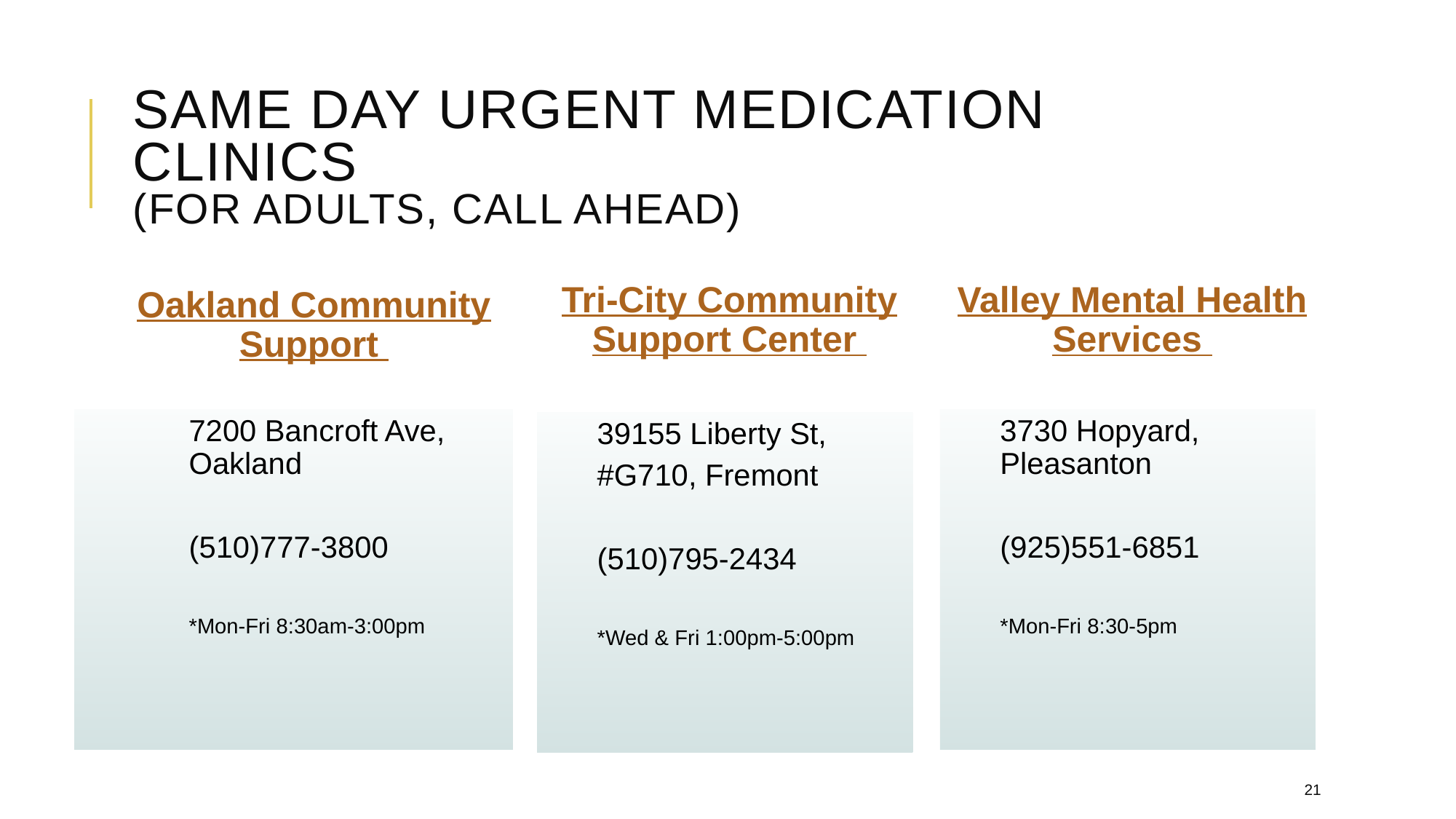

# Same Day Urgent Medication Clinics (for adults, call ahead)
Valley Mental Health Services

Oakland Community Support

Tri-City Community Support Center

3730 Hopyard, Pleasanton

(925)551-6851

*Mon-Fri 8:30-5pm

7200 Bancroft Ave, Oakland

(510)777-3800

*Mon-Fri 8:30am-3:00pm

39155 Liberty St,
#G710, Fremont

(510)795-2434

*Wed & Fri 1:00pm-5:00pm
21